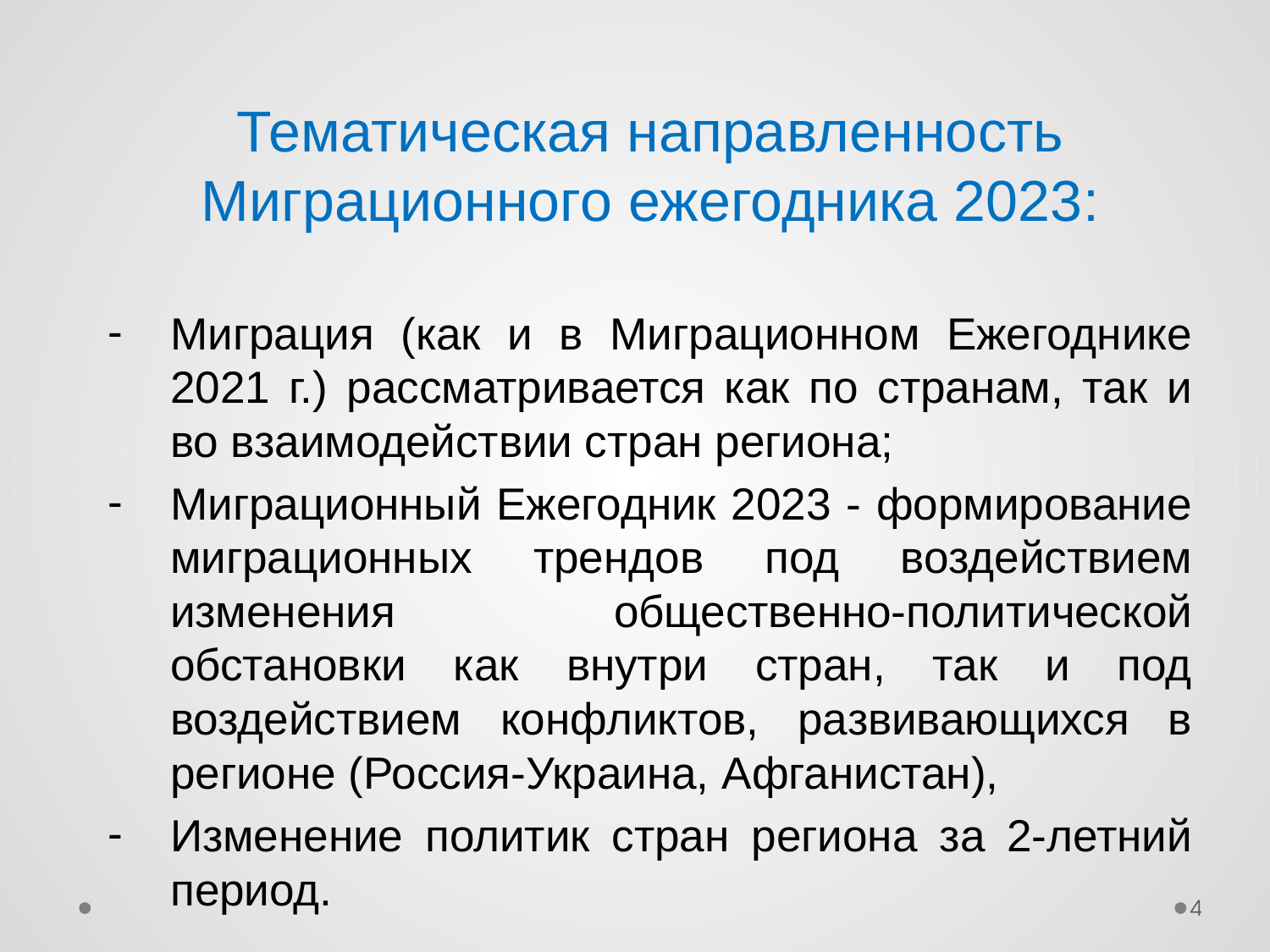

Тематическая направленность Миграционного ежегодника 2023:

Миграция (как и в Миграционном Ежегоднике 2021 г.) рассматривается как по странам, так и во взаимодействии стран региона;
Миграционный Ежегодник 2023 - формирование миграционных трендов под воздействием изменения общественно-политической обстановки как внутри стран, так и под воздействием конфликтов, развивающихся в регионе (Россия-Украина, Афганистан),
Изменение политик стран региона за 2-летний период.

#
4